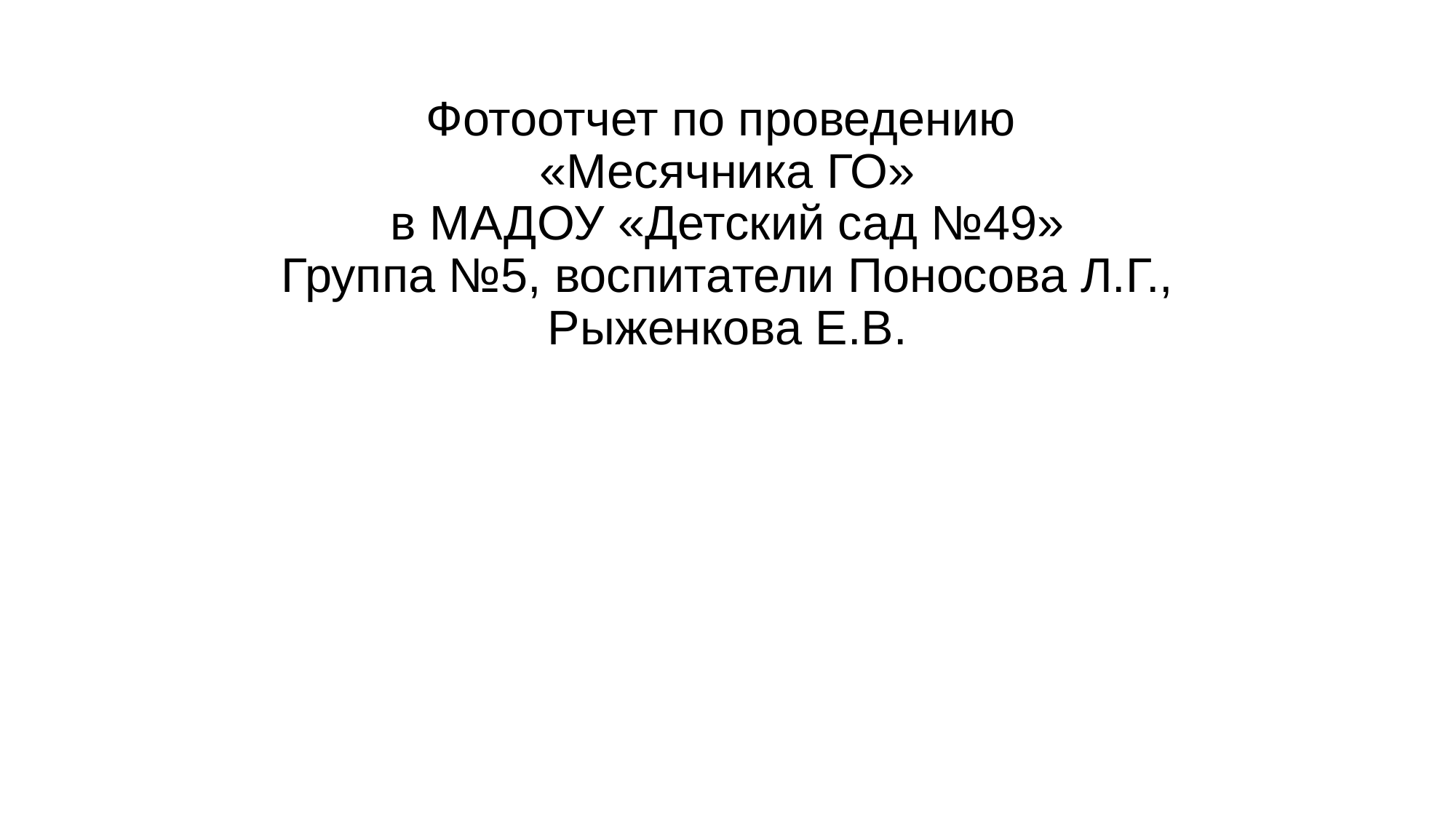

# Фотоотчет по проведению «Месячника ГО» в МАДОУ «Детский сад №49» Группа №5, воспитатели Поносова Л.Г., Рыженкова Е.В.